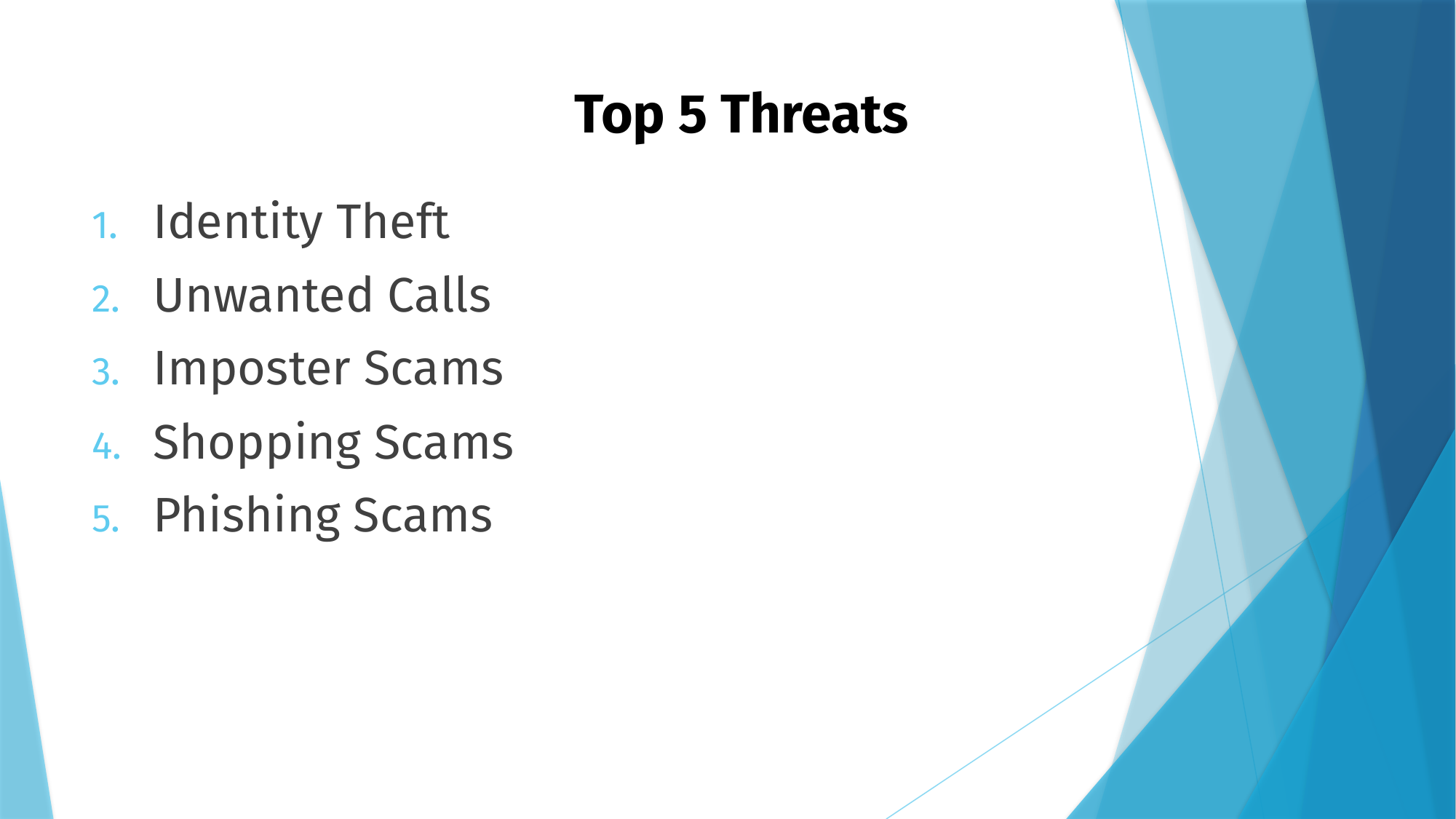

# Top 5 Threats
Identity Theft
Unwanted Calls
Imposter Scams
Shopping Scams
Phishing Scams